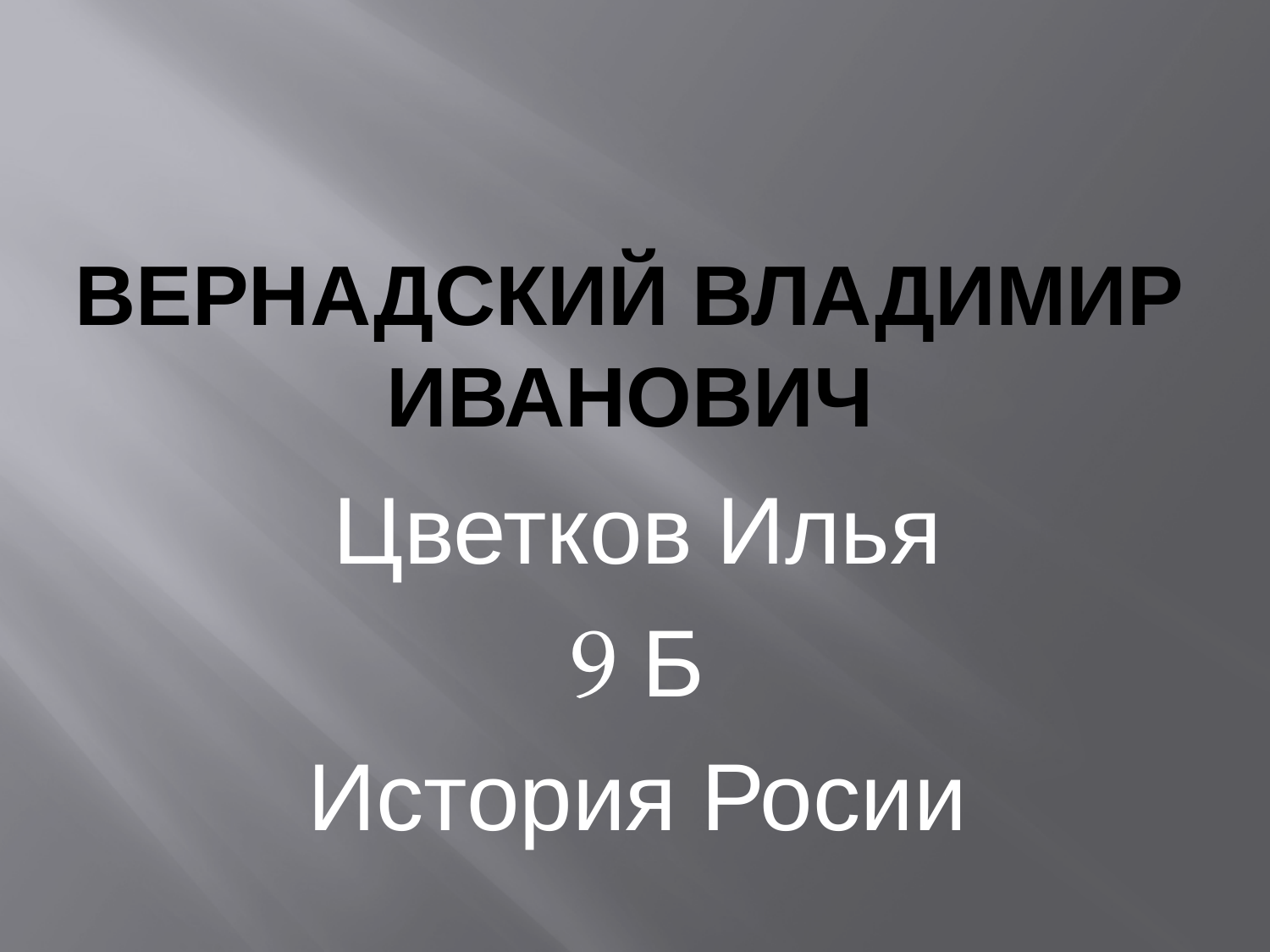

# Вернадский Владимир Иванович
Цветков Илья
9 Б
История Росии